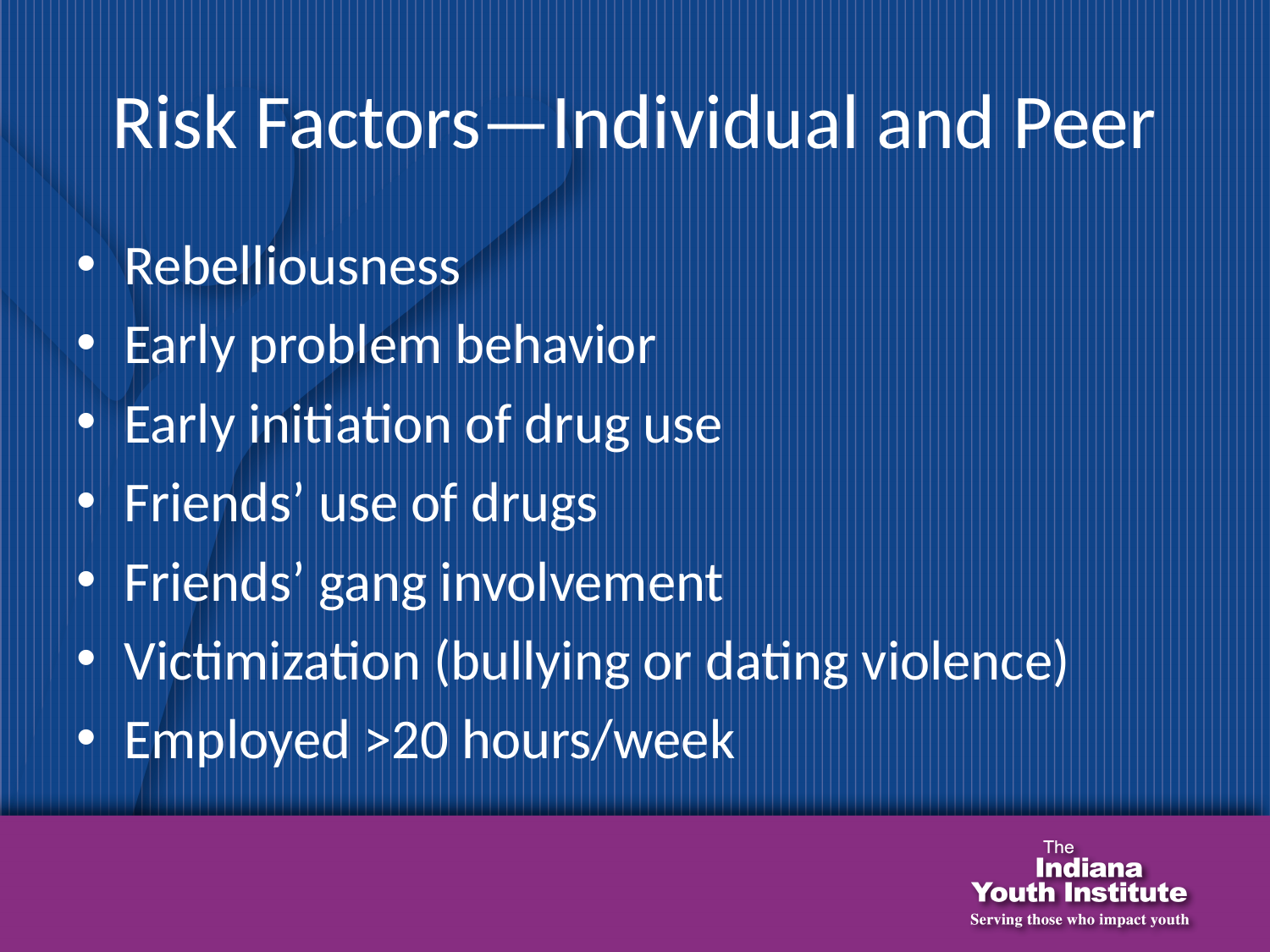

# Risk Factors—Individual and Peer
Rebelliousness
Early problem behavior
Early initiation of drug use
Friends’ use of drugs
Friends’ gang involvement
Victimization (bullying or dating violence)
Employed >20 hours/week